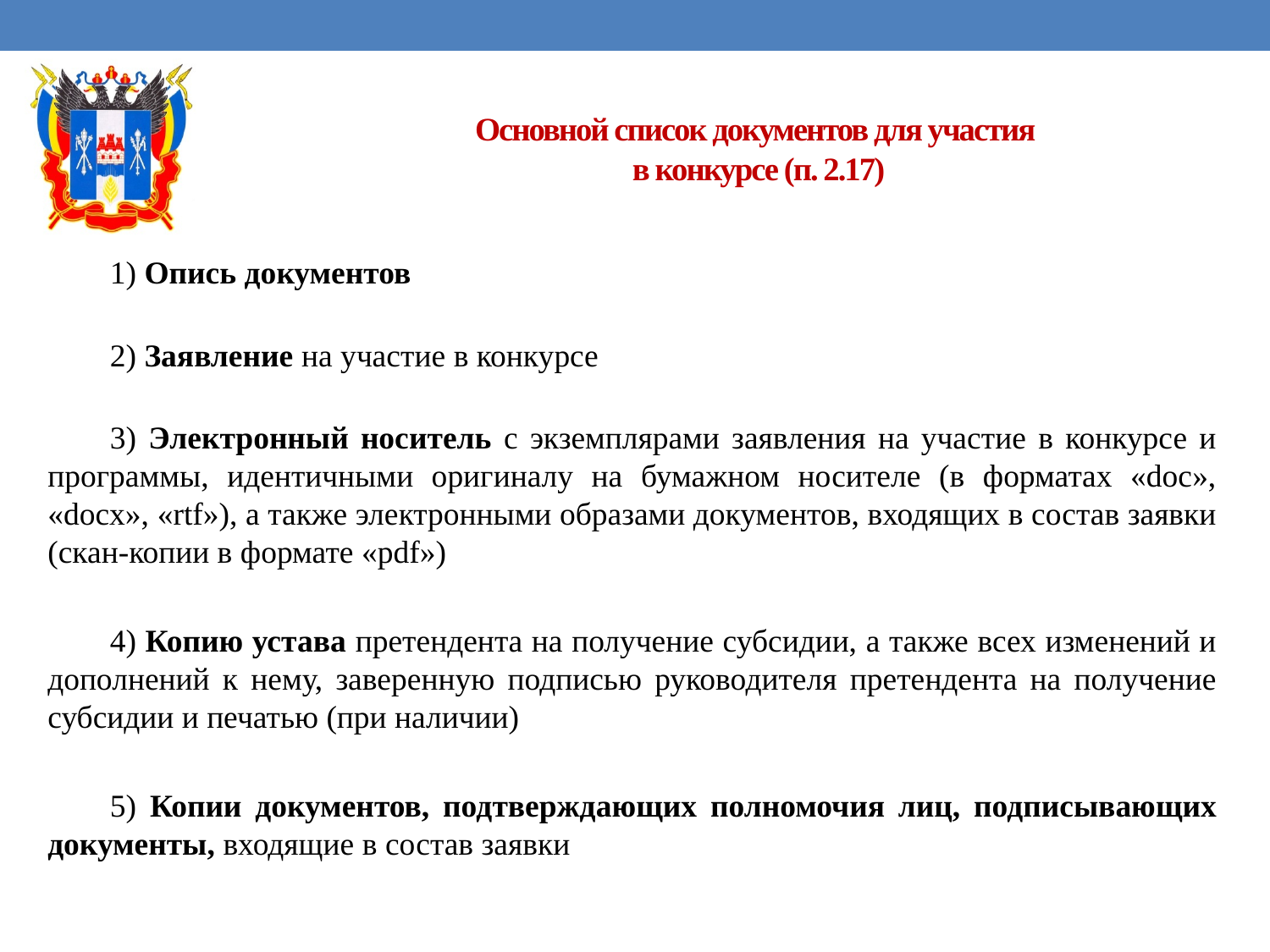

# Основной список документов для участия в конкурсе (п. 2.17)
1) Опись документов

2) Заявление на участие в конкурсе

3) Электронный носитель с экземплярами заявления на участие в конкурсе и программы, идентичными оригиналу на бумажном носителе (в форматах «doc», «docx», «rtf»), а также электронными образами документов, входящих в состав заявки (скан-копии в формате «pdf»)

4) Копию устава претендента на получение субсидии, а также всех изменений и дополнений к нему, заверенную подписью руководителя претендента на получение субсидии и печатью (при наличии)

5) Копии документов, подтверждающих полномочия лиц, подписывающих документы, входящие в состав заявки